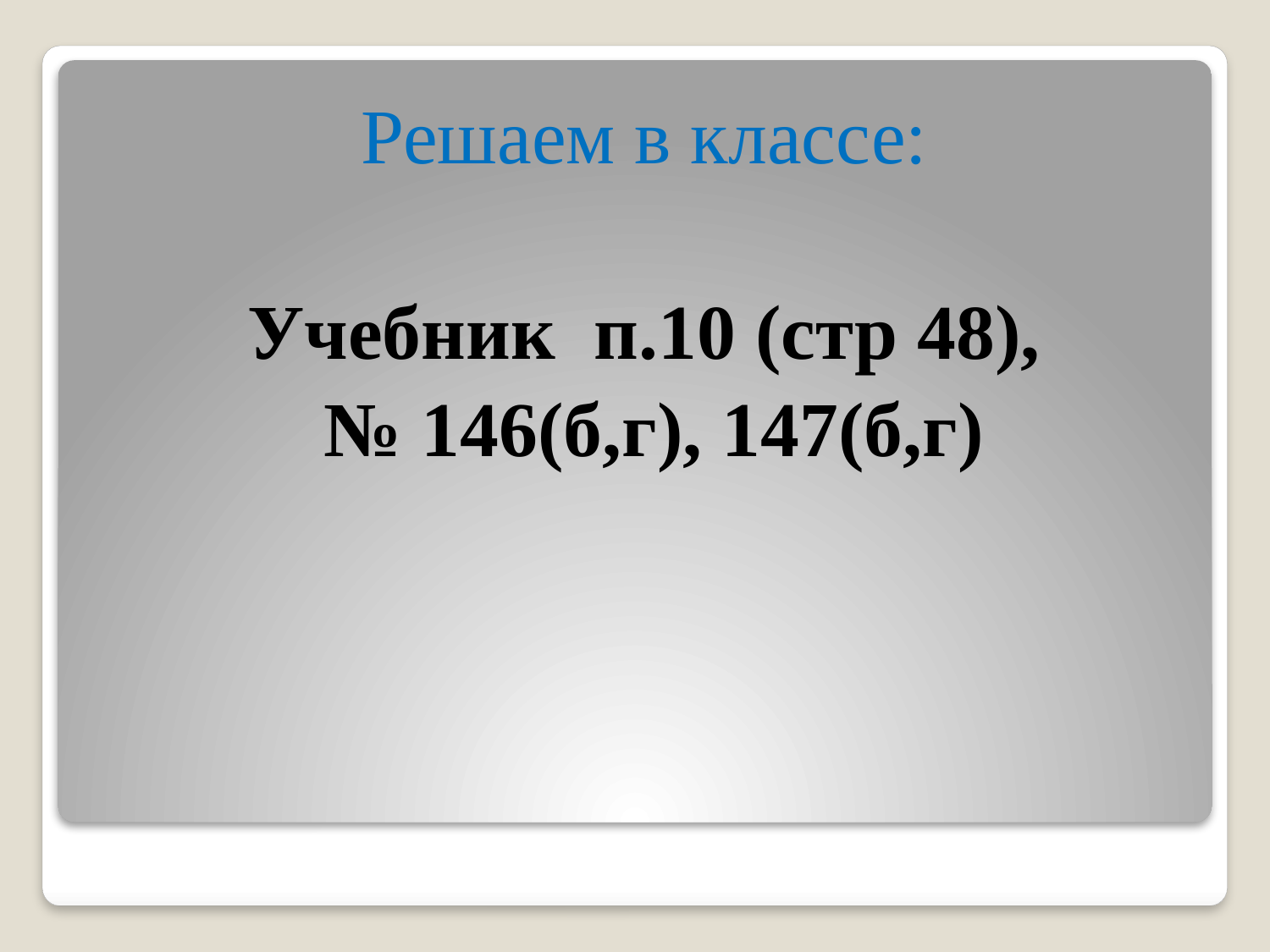

Решаем в классе:

Учебник  п.10 (стр 48),
 № 146(б,г), 147(б,г)
#